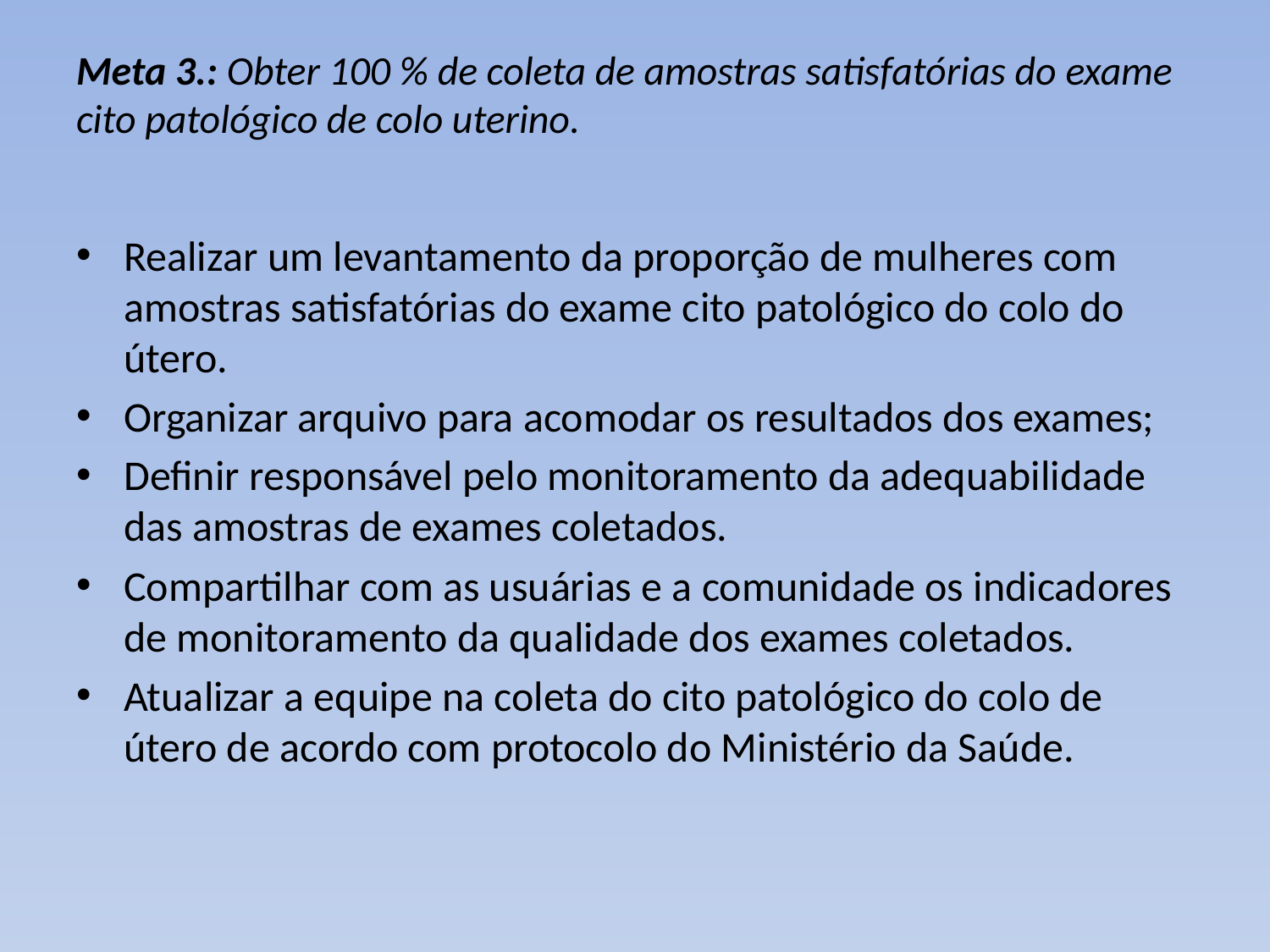

# Meta 3.: Obter 100 % de coleta de amostras satisfatórias do exame cito patológico de colo uterino.
Realizar um levantamento da proporção de mulheres com amostras satisfatórias do exame cito patológico do colo do útero.
Organizar arquivo para acomodar os resultados dos exames;
Definir responsável pelo monitoramento da adequabilidade das amostras de exames coletados.
Compartilhar com as usuárias e a comunidade os indicadores de monitoramento da qualidade dos exames coletados.
Atualizar a equipe na coleta do cito patológico do colo de útero de acordo com protocolo do Ministério da Saúde.